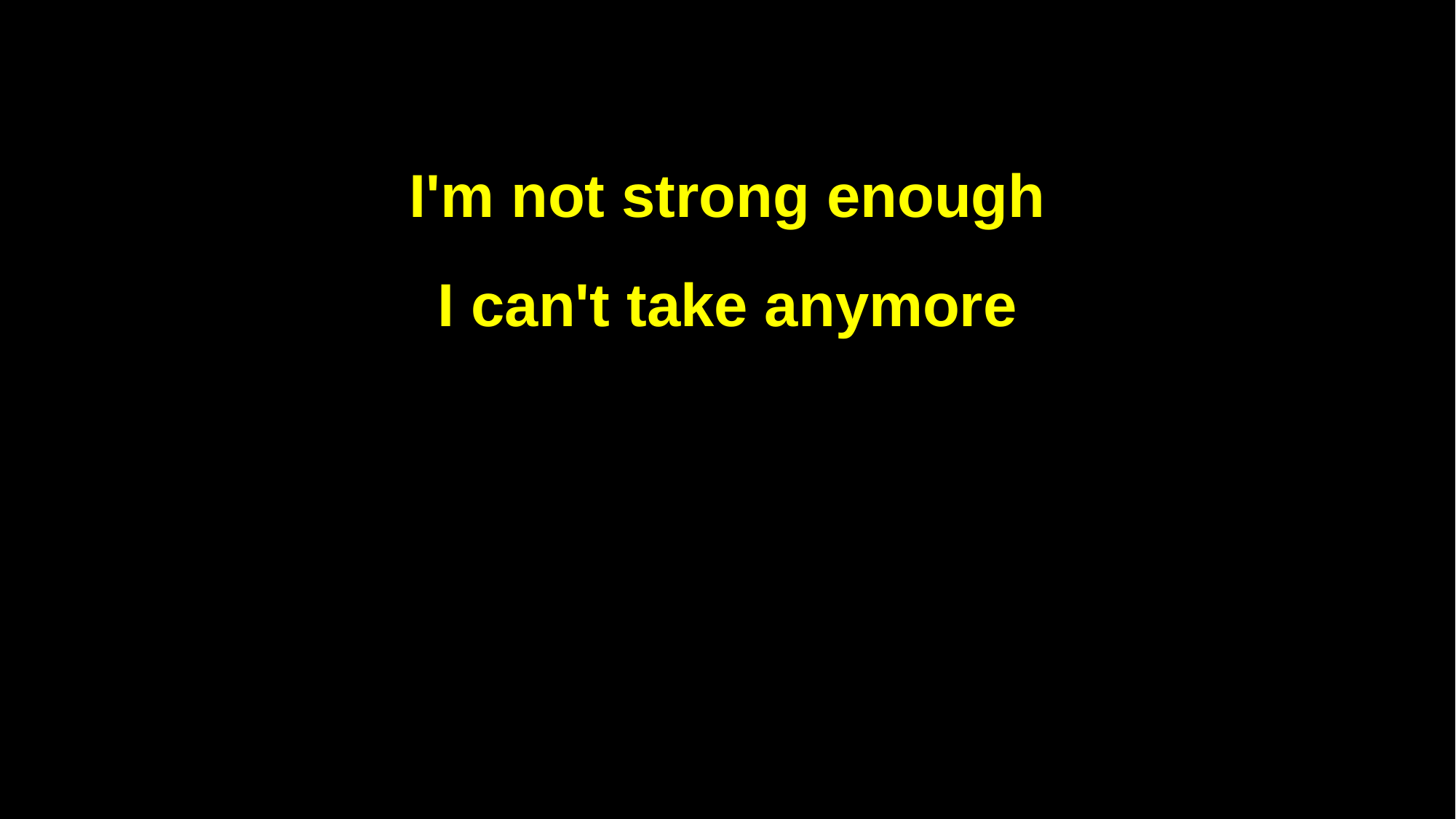

I'm not strong enough
I can't take anymore